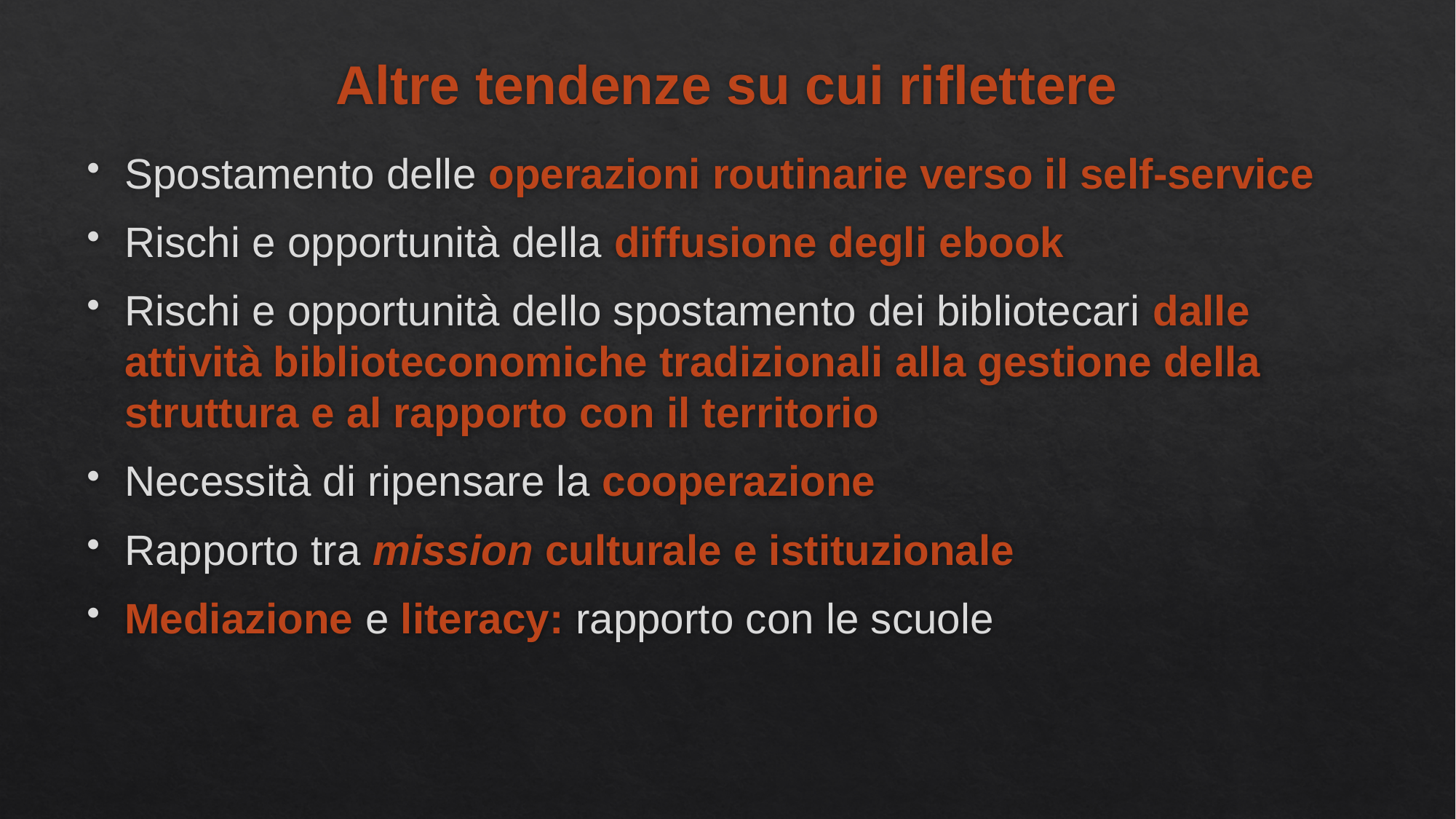

# Altre tendenze su cui riflettere
Spostamento delle operazioni routinarie verso il self-service
Rischi e opportunità della diffusione degli ebook
Rischi e opportunità dello spostamento dei bibliotecari dalle attività biblioteconomiche tradizionali alla gestione della struttura e al rapporto con il territorio
Necessità di ripensare la cooperazione
Rapporto tra mission culturale e istituzionale
Mediazione e literacy: rapporto con le scuole